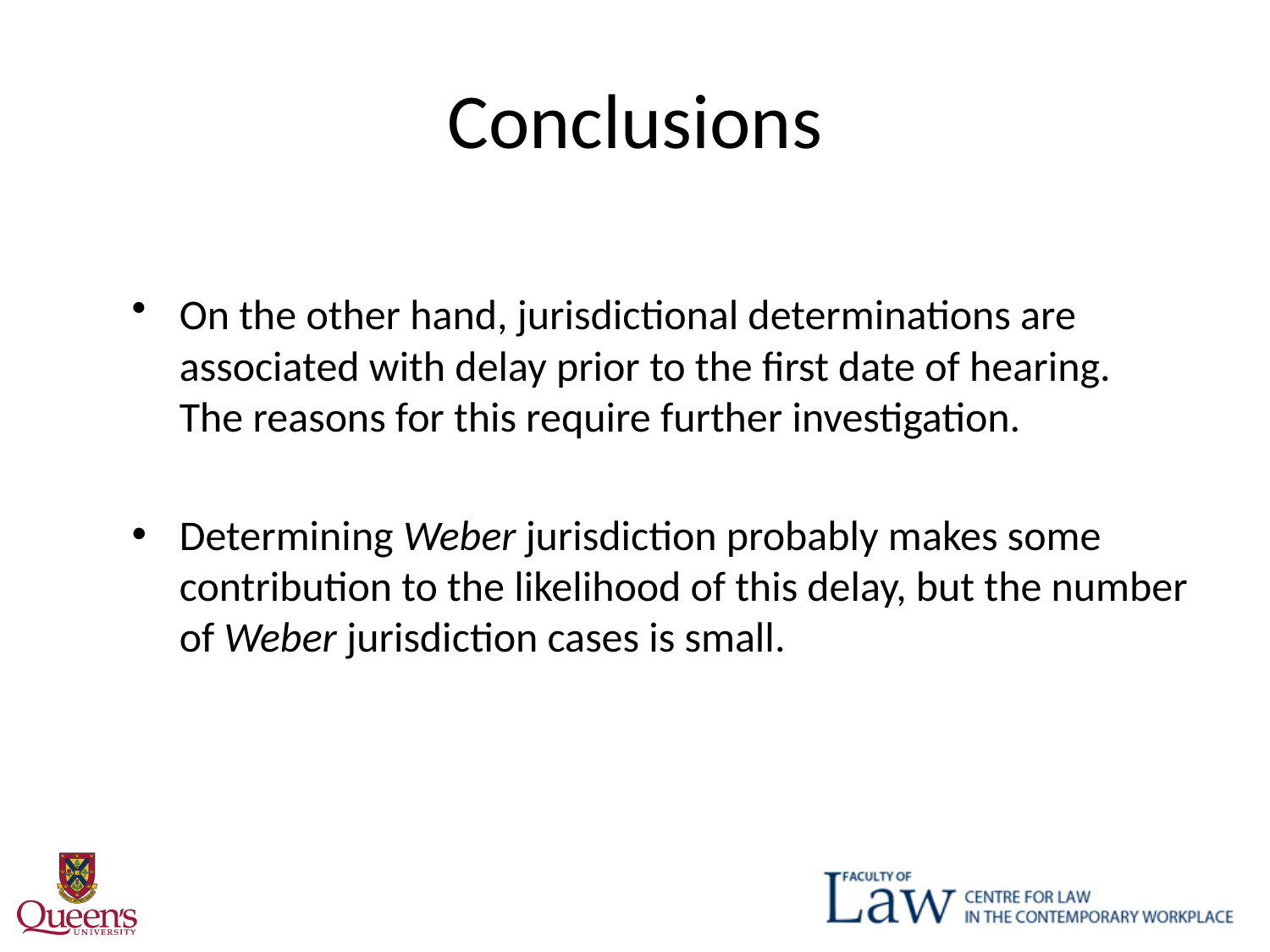

# Conclusions

On the other hand, jurisdictional determinations are associated with delay prior to the first date of hearing.  The reasons for this require further investigation.

Determining Weber jurisdiction probably makes some contribution to the likelihood of this delay, but the number of Weber jurisdiction cases is small.